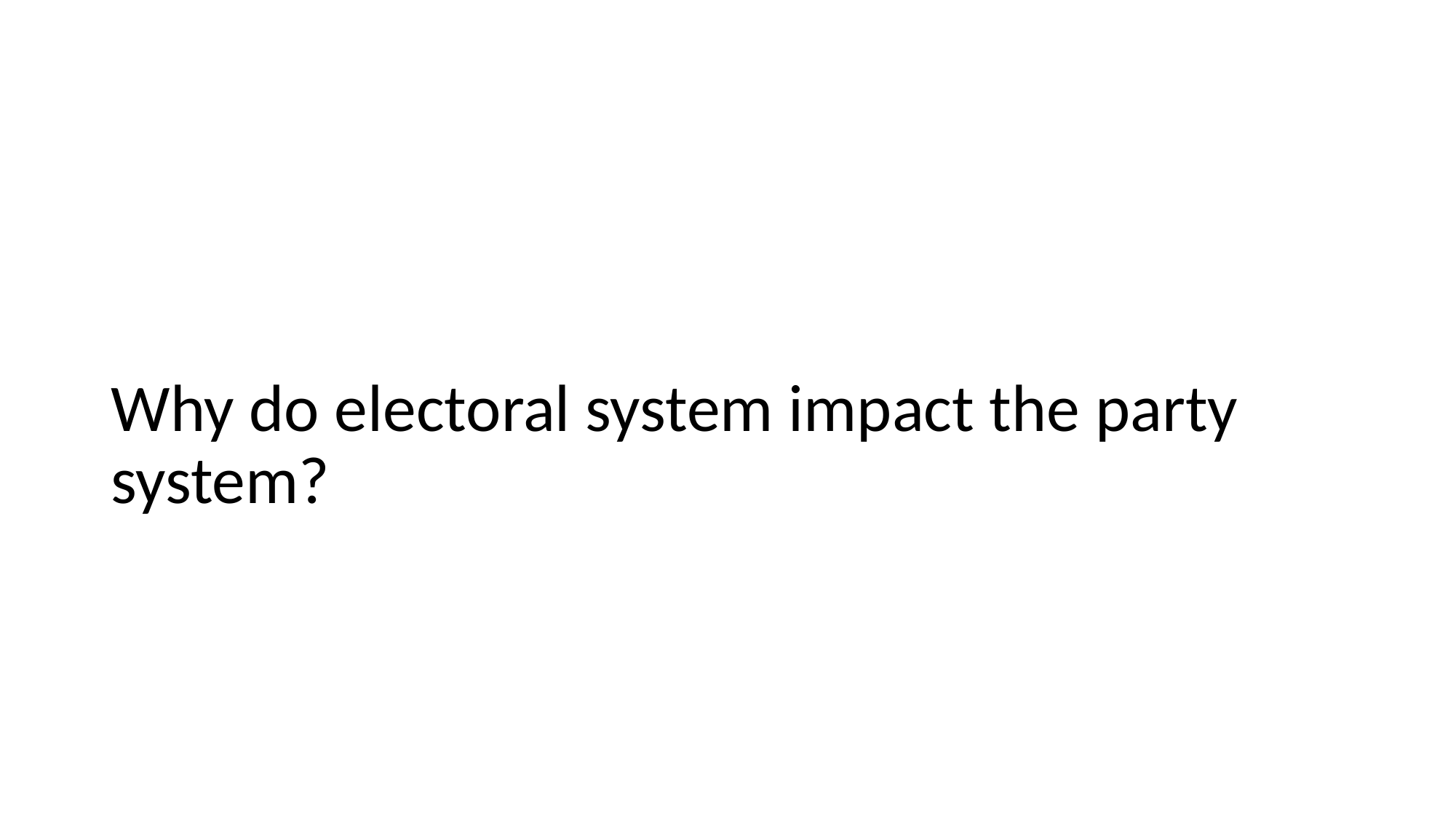

# Why do electoral system impact the party system?